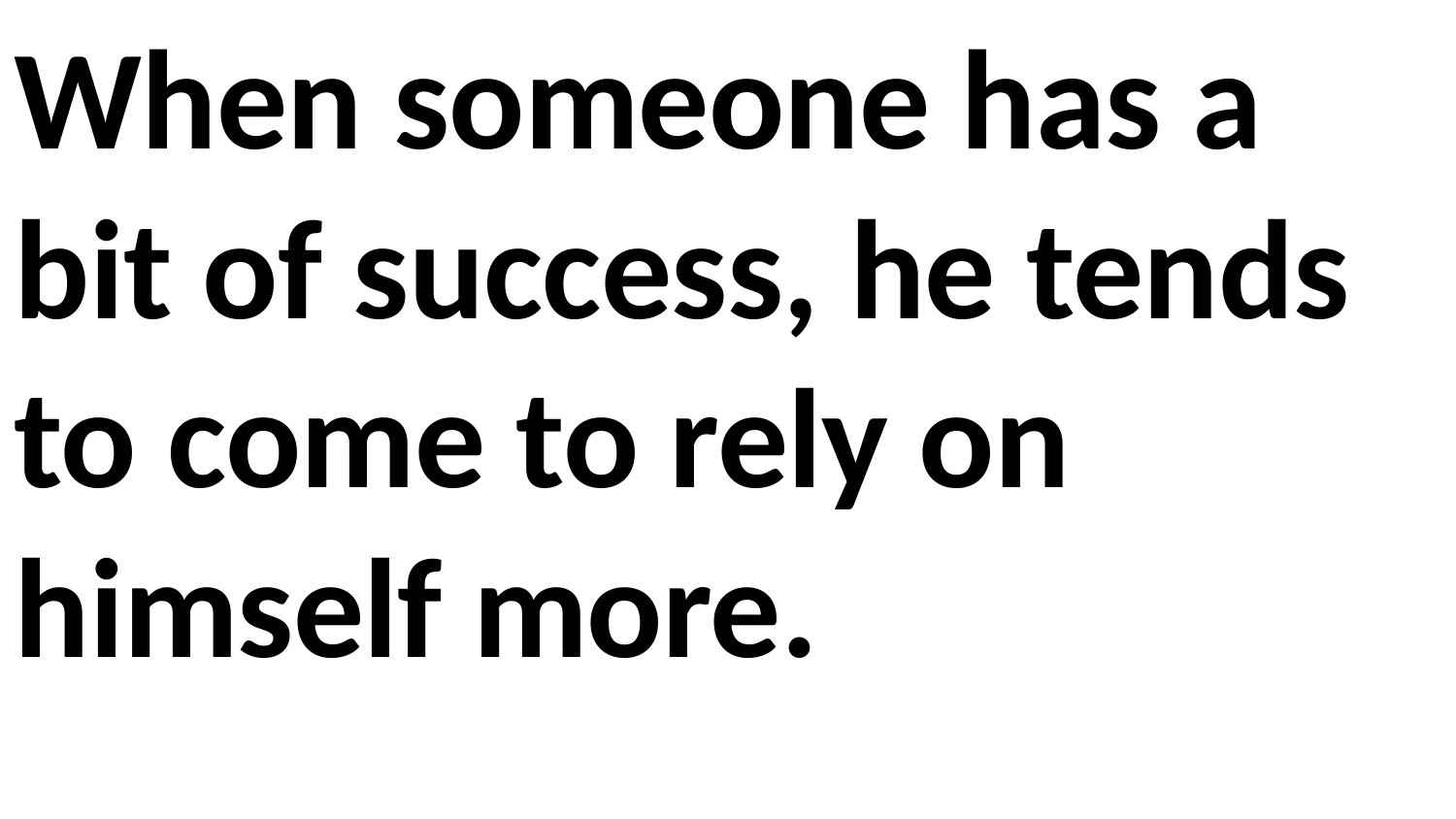

When someone has a bit of success, he tends to come to rely on himself more.